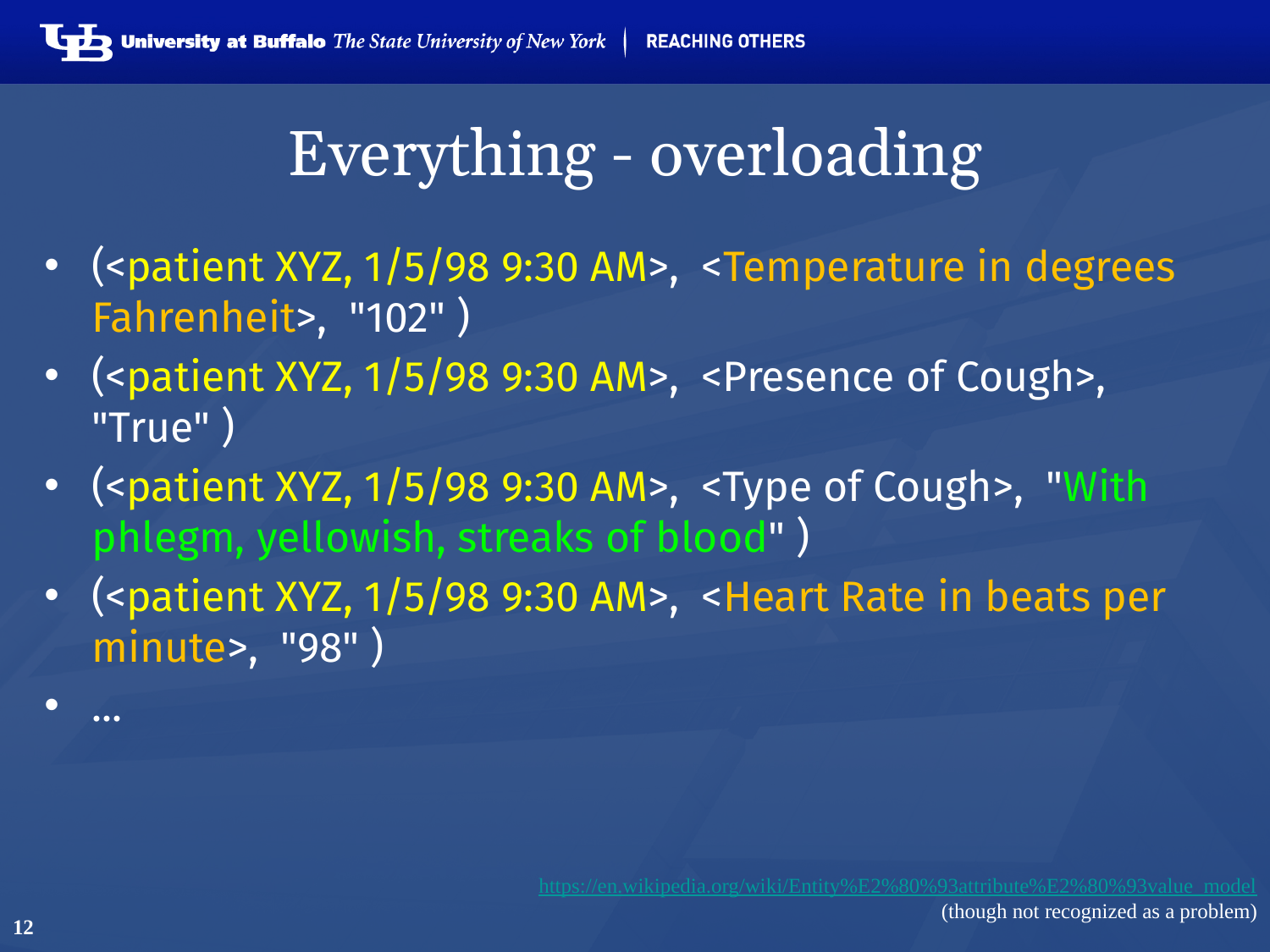

# Everything - overloading
(<patient XYZ, 1/5/98 9:30 AM>,  <Temperature in degrees Fahrenheit>,  "102" )
(<patient XYZ, 1/5/98 9:30 AM>,  <Presence of Cough>,  "True" )
(<patient XYZ, 1/5/98 9:30 AM>,  <Type of Cough>,  "With phlegm, yellowish, streaks of blood" )
(<patient XYZ, 1/5/98 9:30 AM>,  <Heart Rate in beats per minute>,  "98" )
...
https://en.wikipedia.org/wiki/Entity%E2%80%93attribute%E2%80%93value_model
(though not recognized as a problem)
12